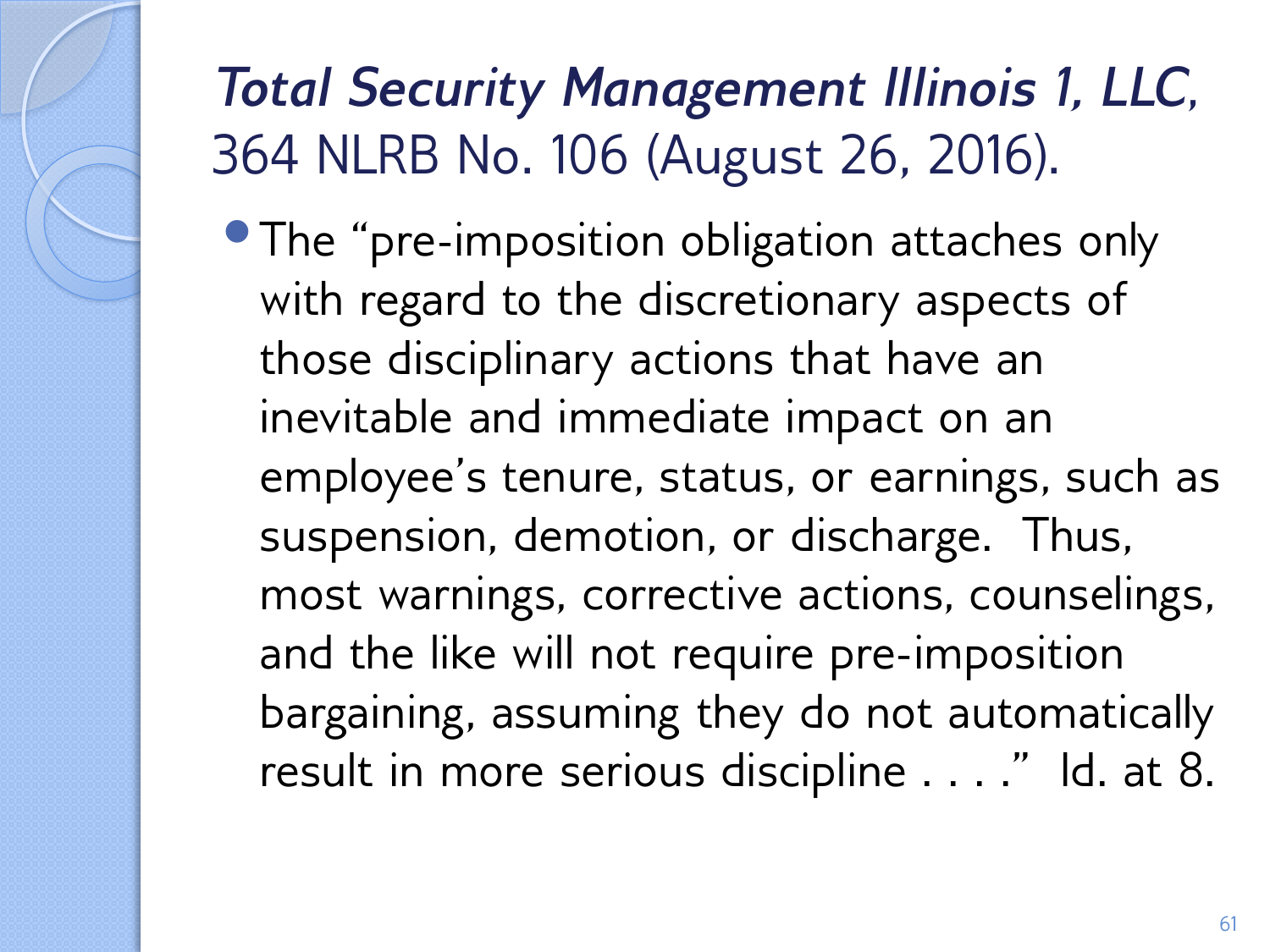

# Total Security Management Illinois 1, LLC, 364 NLRB No. 106 (August 26, 2016).
The “pre-imposition obligation attaches only with regard to the discretionary aspects of those disciplinary actions that have an inevitable and immediate impact on an employee’s tenure, status, or earnings, such as suspension, demotion, or discharge.  Thus, most warnings, corrective actions, counselings, and the like will not require pre-imposition bargaining, assuming they do not automatically result in more serious discipline . . . .”  Id. at 8.
61